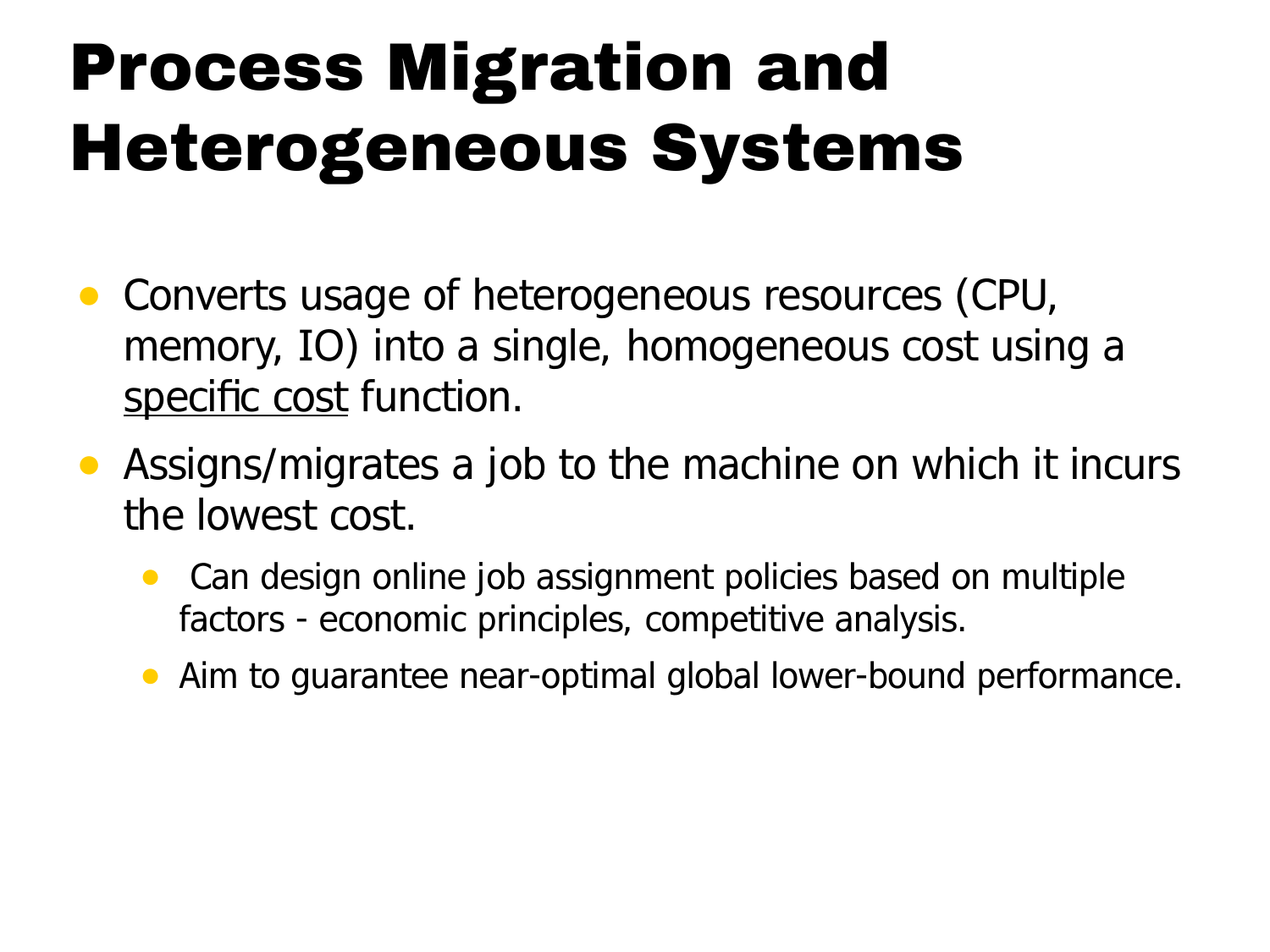

# Process Migration and Heterogeneous Systems
Converts usage of heterogeneous resources (CPU, memory, IO) into a single, homogeneous cost using a specific cost function.
Assigns/migrates a job to the machine on which it incurs the lowest cost.
 Can design online job assignment policies based on multiple factors - economic principles, competitive analysis.
Aim to guarantee near-optimal global lower-bound performance.